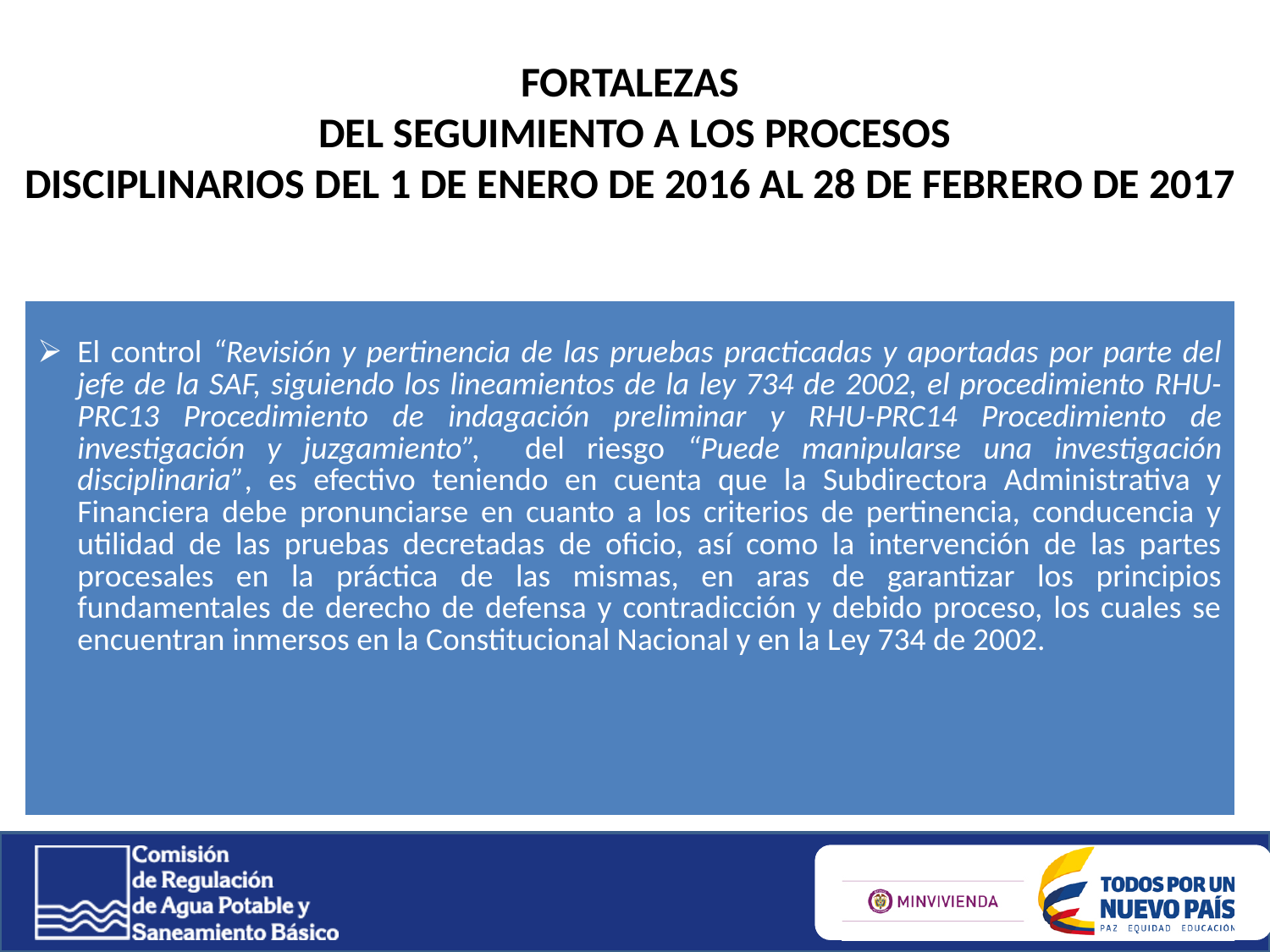

FORTALEZAS
DEL SEGUIMIENTO A LOS PROCESOS
DISCIPLINARIOS DEL 1 DE ENERO DE 2016 AL 28 DE FEBRERO DE 2017
| El control “Revisión y pertinencia de las pruebas practicadas y aportadas por parte del jefe de la SAF, siguiendo los lineamientos de la ley 734 de 2002, el procedimiento RHU-PRC13 Procedimiento de indagación preliminar y RHU-PRC14 Procedimiento de investigación y juzgamiento”, del riesgo “Puede manipularse una investigación disciplinaria”, es efectivo teniendo en cuenta que la Subdirectora Administrativa y Financiera debe pronunciarse en cuanto a los criterios de pertinencia, conducencia y utilidad de las pruebas decretadas de oficio, así como la intervención de las partes procesales en la práctica de las mismas, en aras de garantizar los principios fundamentales de derecho de defensa y contradicción y debido proceso, los cuales se encuentran inmersos en la Constitucional Nacional y en la Ley 734 de 2002. |
| --- |